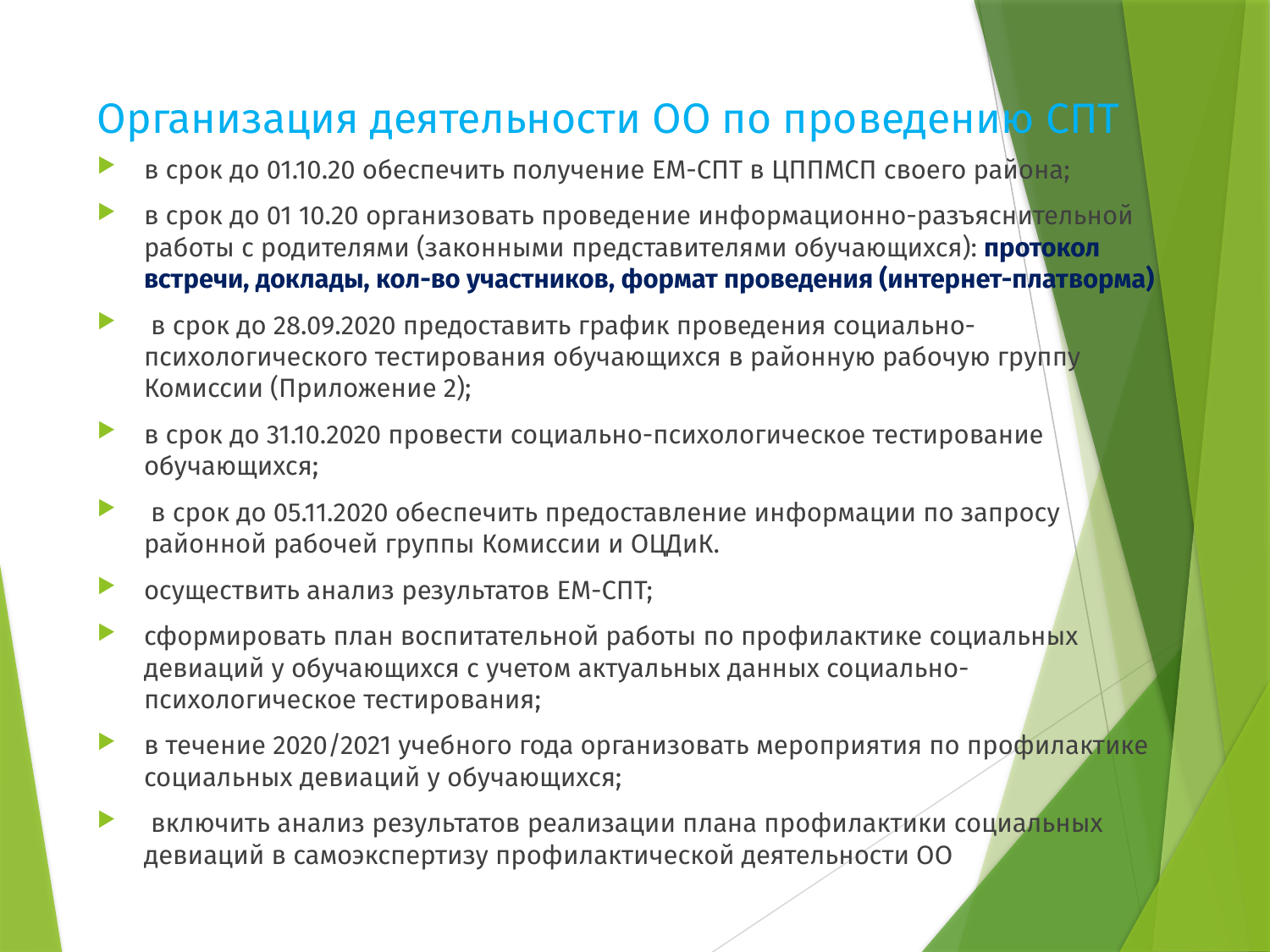

# Организация деятельности ОО по проведению СПТ
в срок до 01.10.20 обеспечить получение ЕМ-СПТ в ЦППМСП своего района;
в срок до 01 10.20 организовать проведение информационно-разъяснительной работы с родителями (законными представителями обучающихся): протокол встречи, доклады, кол-во участников, формат проведения (интернет-платворма)
 в срок до 28.09.2020 предоставить график проведения социально-психологического тестирования обучающихся в районную рабочую группу Комиссии (Приложение 2);
в срок до 31.10.2020 провести социально-психологическое тестирование обучающихся;
 в срок до 05.11.2020 обеспечить предоставление информации по запросу районной рабочей группы Комиссии и ОЦДиК.
осуществить анализ результатов ЕМ-СПТ;
сформировать план воспитательной работы по профилактике социальных девиаций у обучающихся с учетом актуальных данных социально-психологическое тестирования;
в течение 2020/2021 учебного года организовать мероприятия по профилактике социальных девиаций у обучающихся;
 включить анализ результатов реализации плана профилактики социальных девиаций в самоэкспертизу профилактической деятельности ОО